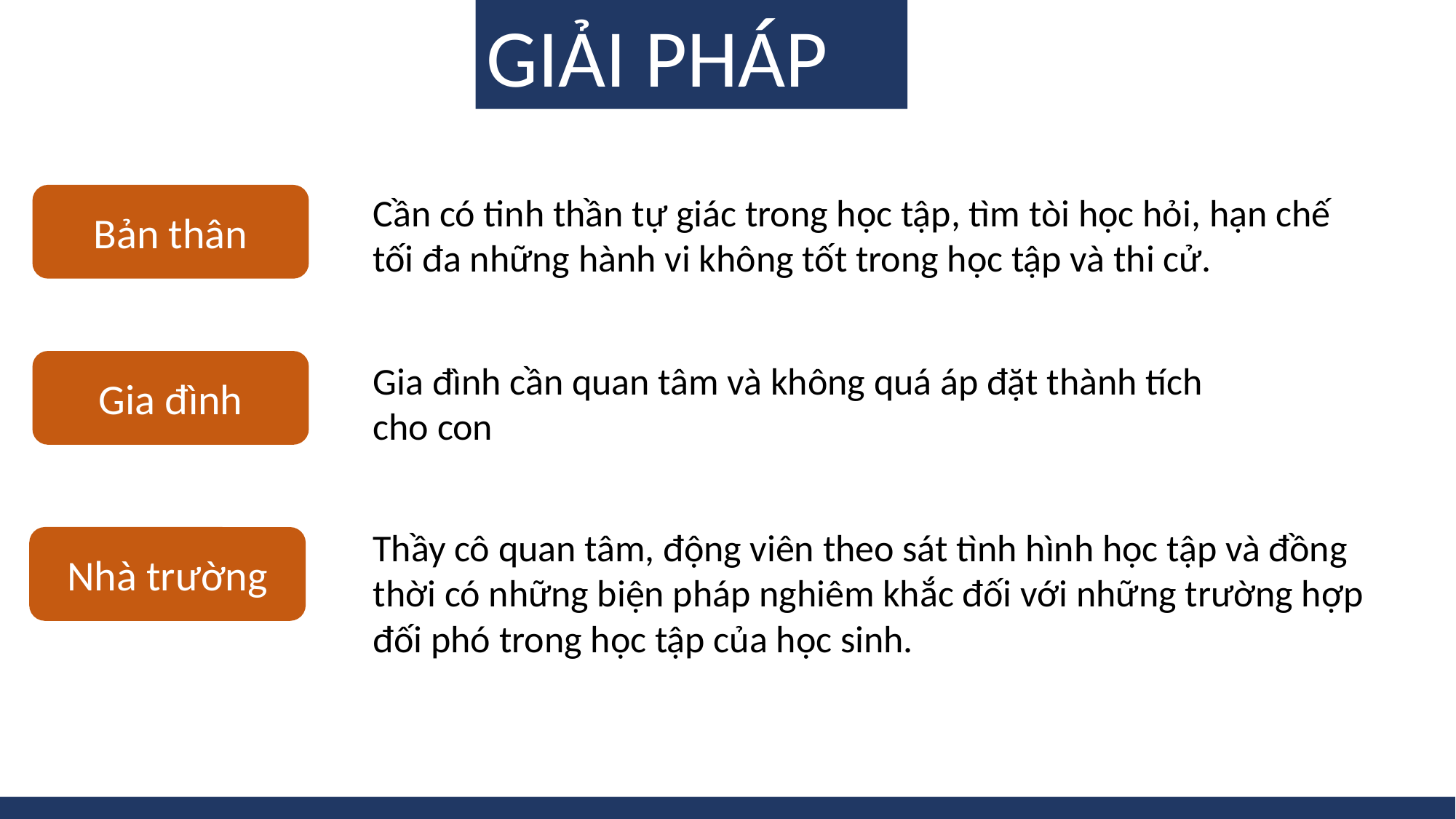

GIẢI PHÁP
Cần có tinh thần tự giác trong học tập, tìm tòi học hỏi, hạn chế tối đa những hành vi không tốt trong học tập và thi cử.
Bản thân
Gia đình
Gia đình cần quan tâm và không quá áp đặt thành tích cho con
Thầy cô quan tâm, động viên theo sát tình hình học tập và đồng thời có những biện pháp nghiêm khắc đối với những trường hợp đối phó trong học tập của học sinh.
Nhà trường